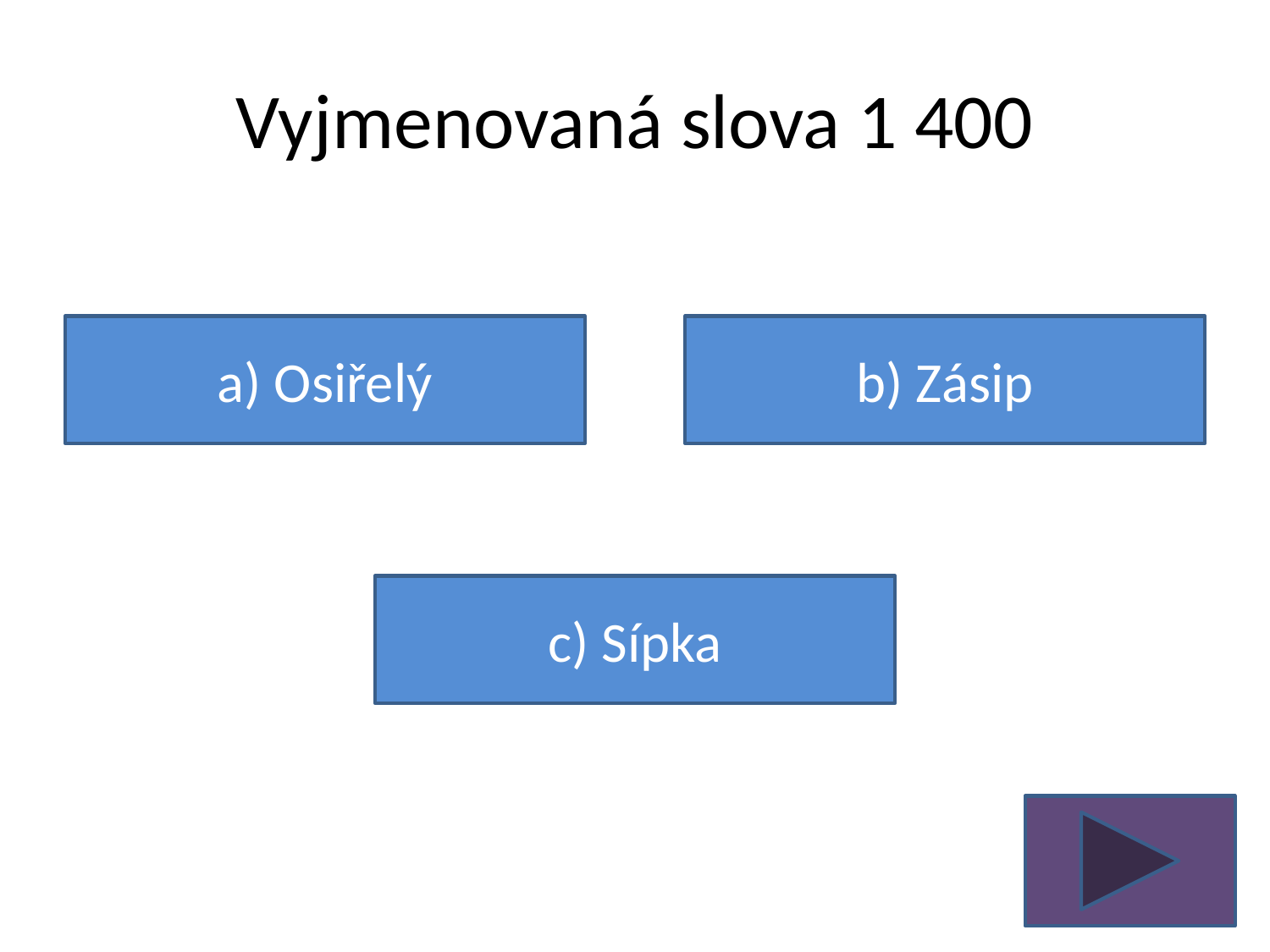

# Vyjmenovaná slova 1 400

a) Osiřelý
b) Zásip
c) Sípka